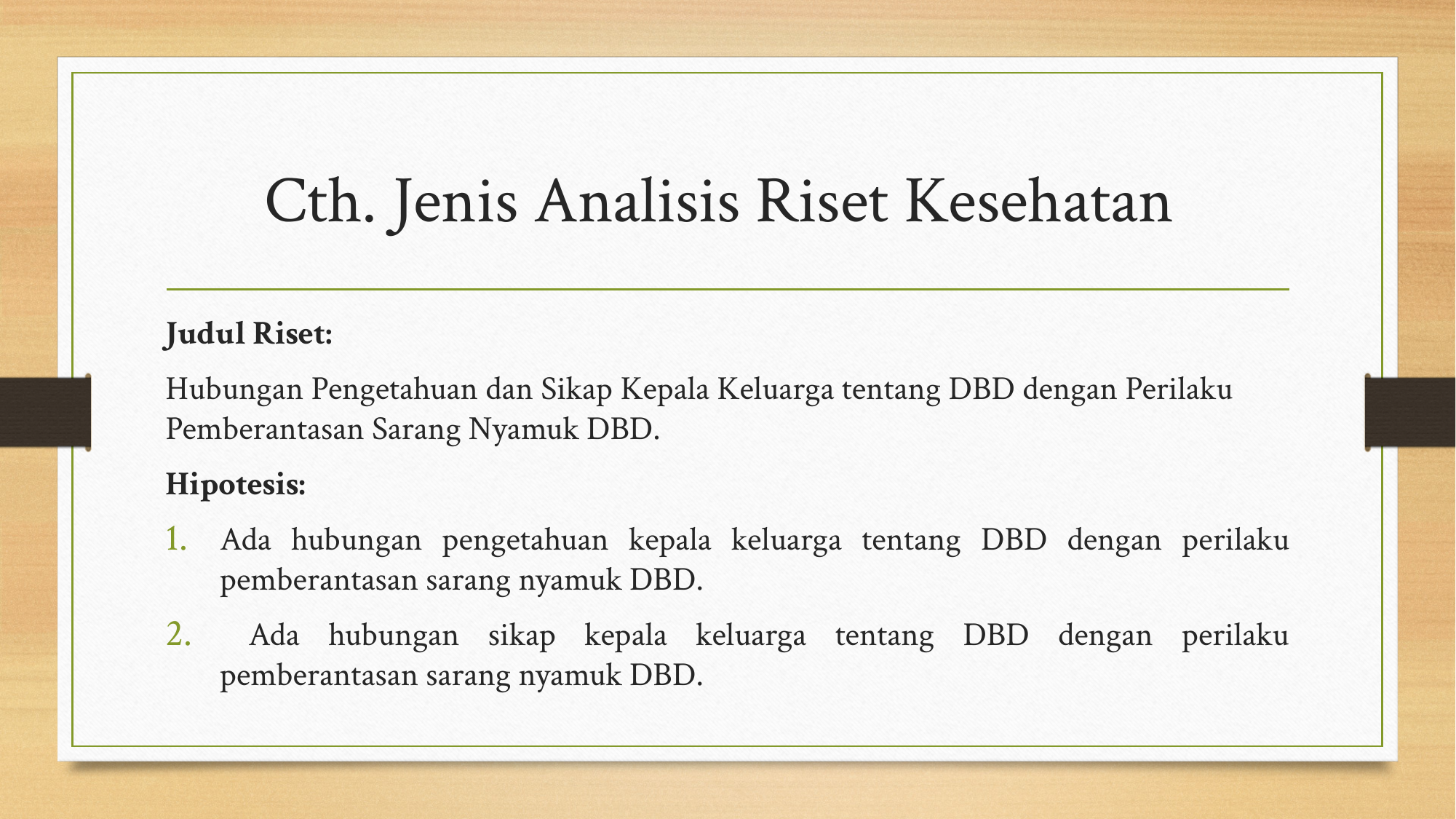

# Cth. Jenis Analisis Riset Kesehatan
Judul Riset:
Hubungan Pengetahuan dan Sikap Kepala Keluarga tentang DBD dengan Perilaku Pemberantasan Sarang Nyamuk DBD.
Hipotesis:
Ada hubungan pengetahuan kepala keluarga tentang DBD dengan perilaku pemberantasan sarang nyamuk DBD.
 Ada hubungan sikap kepala keluarga tentang DBD dengan perilaku pemberantasan sarang nyamuk DBD.